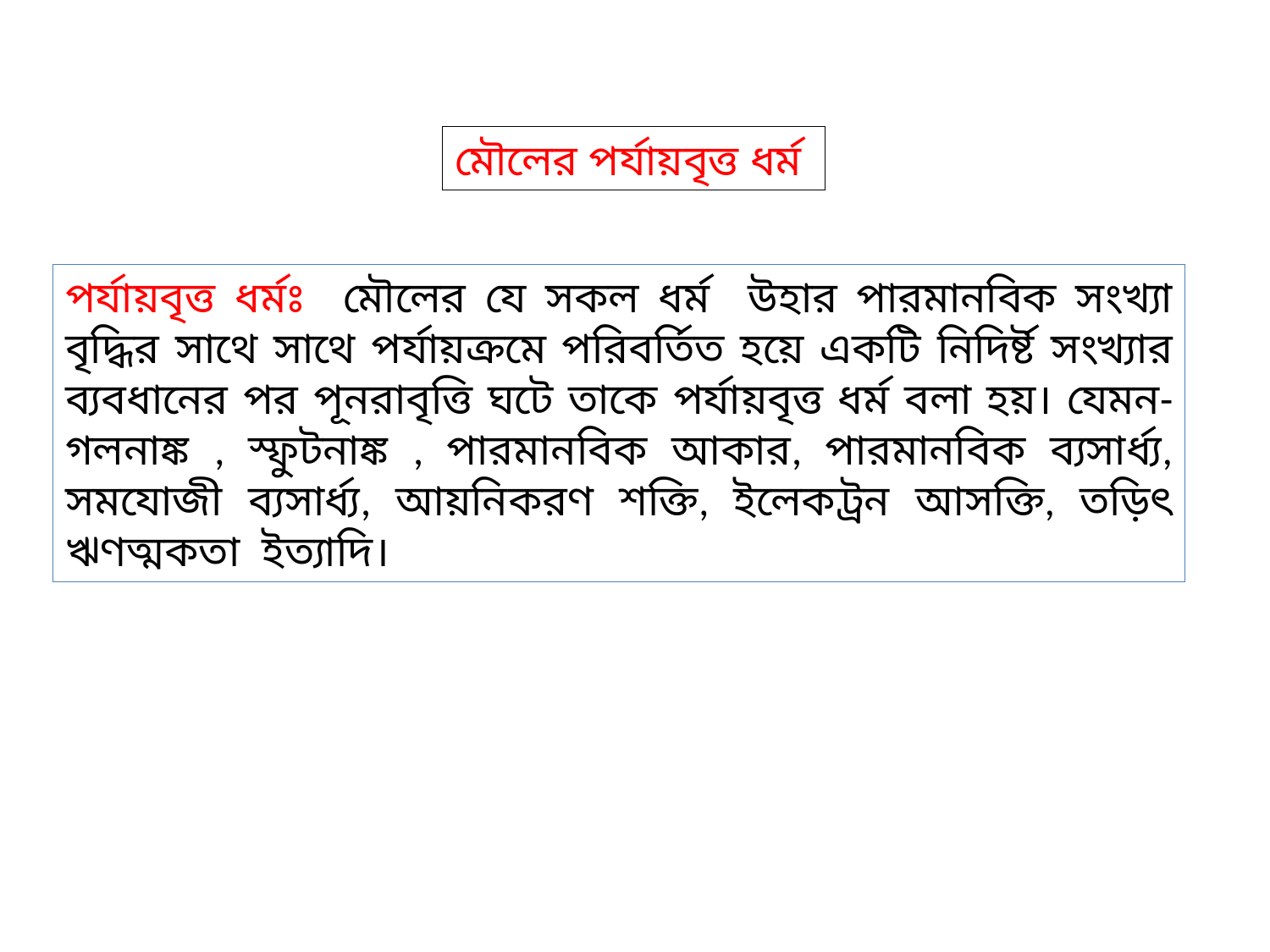

মৌলের পর্যায়বৃত্ত ধর্ম
পর্যায়বৃত্ত ধর্মঃ  মৌলের যে সকল ধর্ম  উহার পারমানবিক সংখ্যা বৃদ্ধির সাথে সাথে পর্যায়ক্রমে পরিবর্তিত হয়ে একটি নিদির্ষ্ট সংখ্যার ব্যবধানের পর পূনরাবৃত্তি ঘটে তাকে পর্যায়বৃত্ত ধর্ম বলা হয়। যেমন- গলনাঙ্ক , স্ফুটনাঙ্ক , পারমানবিক আকার, পারমানবিক ব্যসার্ধ্য, সমযোজী ব্যসার্ধ্য, আয়নিকরণ শক্তি, ইলেকট্রন আসক্তি, তড়িৎ ঋণত্মকতা  ইত্যাদি।